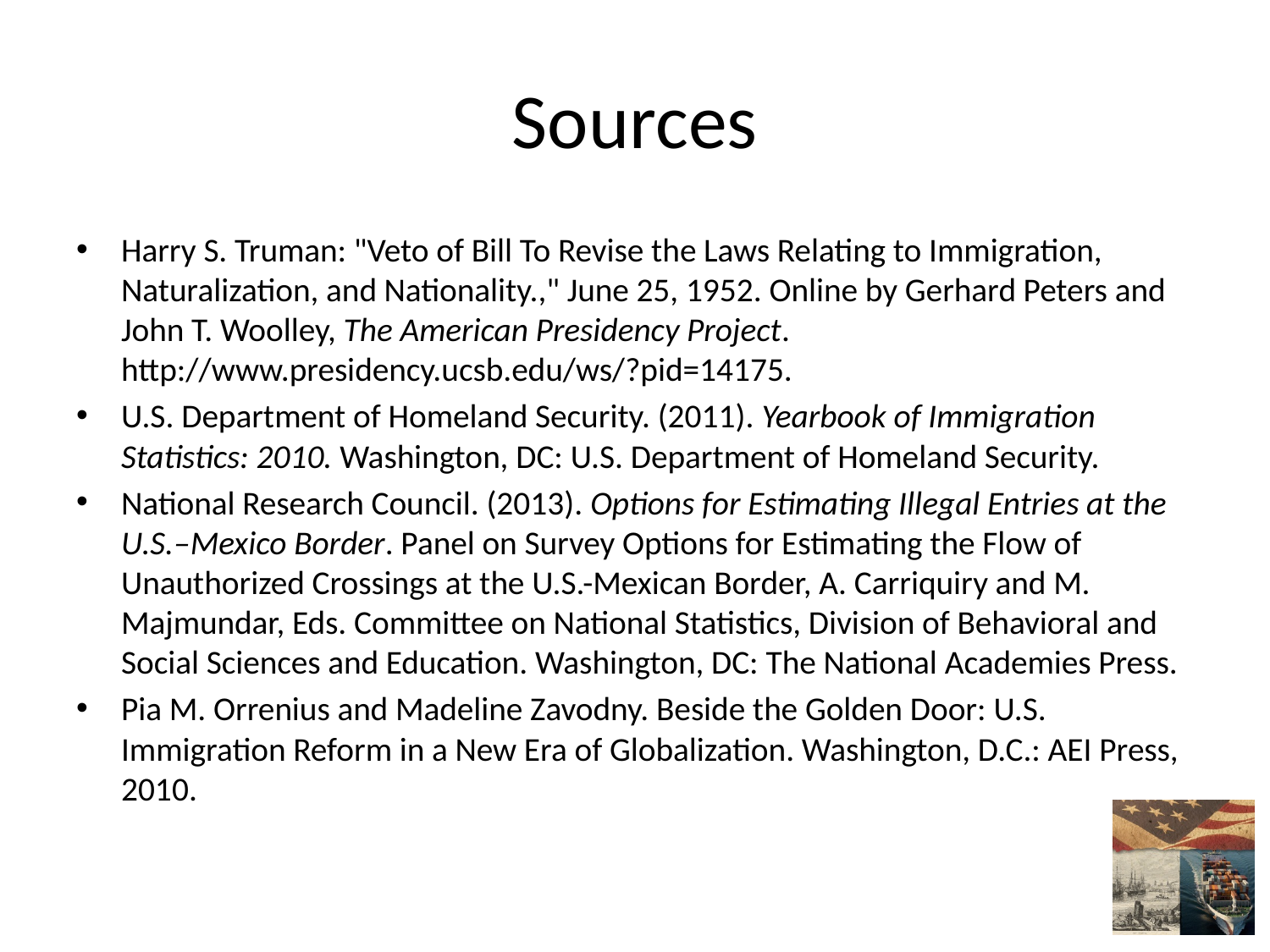

# Sources
Harry S. Truman: "Veto of Bill To Revise the Laws Relating to Immigration, Naturalization, and Nationality.," June 25, 1952. Online by Gerhard Peters and John T. Woolley, The American Presidency Project. http://www.presidency.ucsb.edu/ws/?pid=14175.
U.S. Department of Homeland Security. (2011). Yearbook of Immigration Statistics: 2010. Washington, DC: U.S. Department of Homeland Security.
National Research Council. (2013). Options for Estimating Illegal Entries at the U.S.–Mexico Border. Panel on Survey Options for Estimating the Flow of Unauthorized Crossings at the U.S.-Mexican Border, A. Carriquiry and M. Majmundar, Eds. Committee on National Statistics, Division of Behavioral and Social Sciences and Education. Washington, DC: The National Academies Press.
Pia M. Orrenius and Madeline Zavodny. Beside the Golden Door: U.S. Immigration Reform in a New Era of Globalization. Washington, D.C.: AEI Press, 2010.